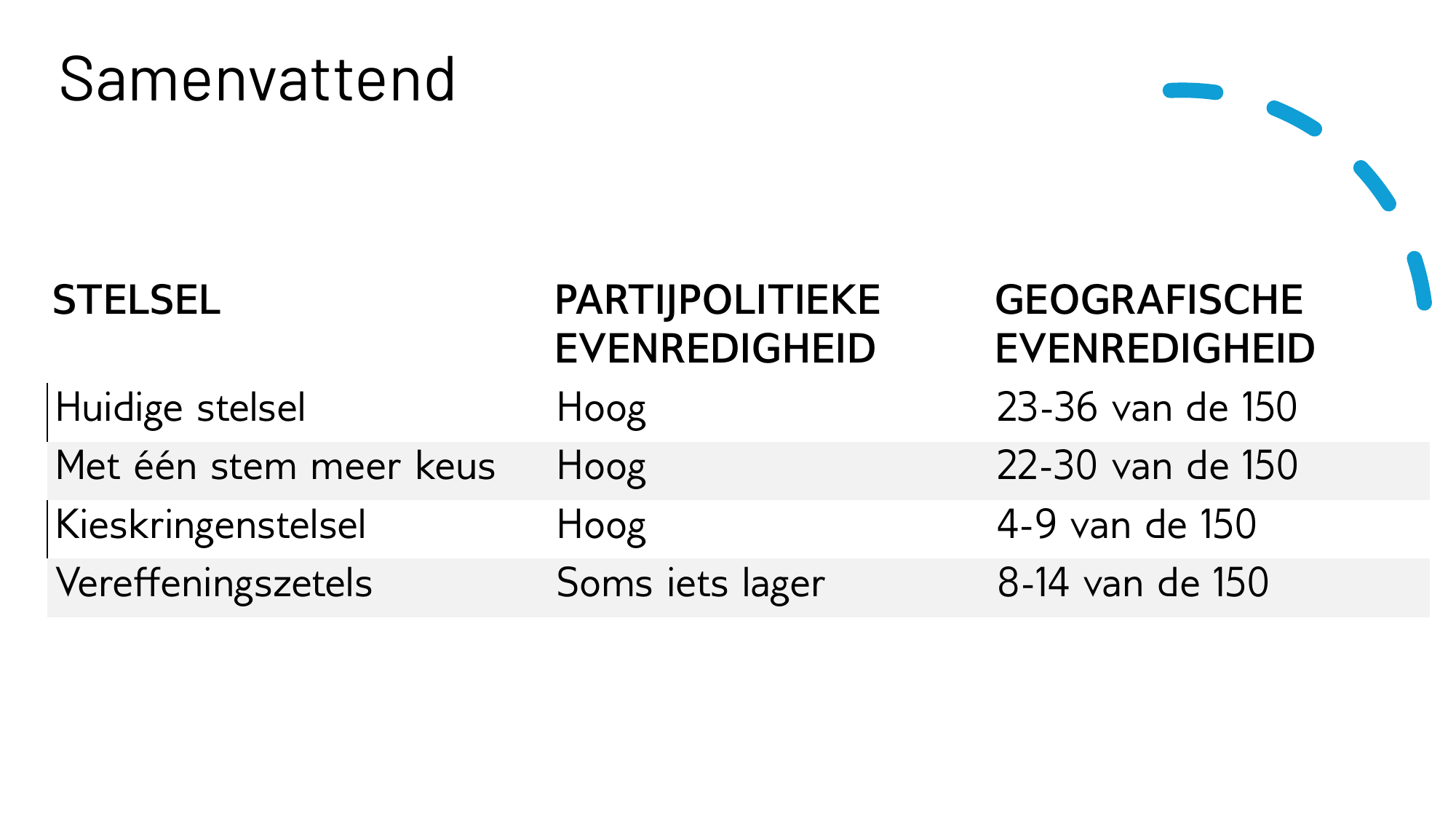

Samenvattend

| Stelsel | Partijpolitieke evenredigheid | Geografische evenredigheid |
| --- | --- | --- |
| Huidige stelsel | Hoog | 23-36 van de 150 |
| Met één stem meer keus | Hoog | 22-30 van de 150 |
| Kieskringenstelsel | Hoog | 4-9 van de 150 |
| Vereffeningszetels | Soms iets lager | 8-14 van de 150 |